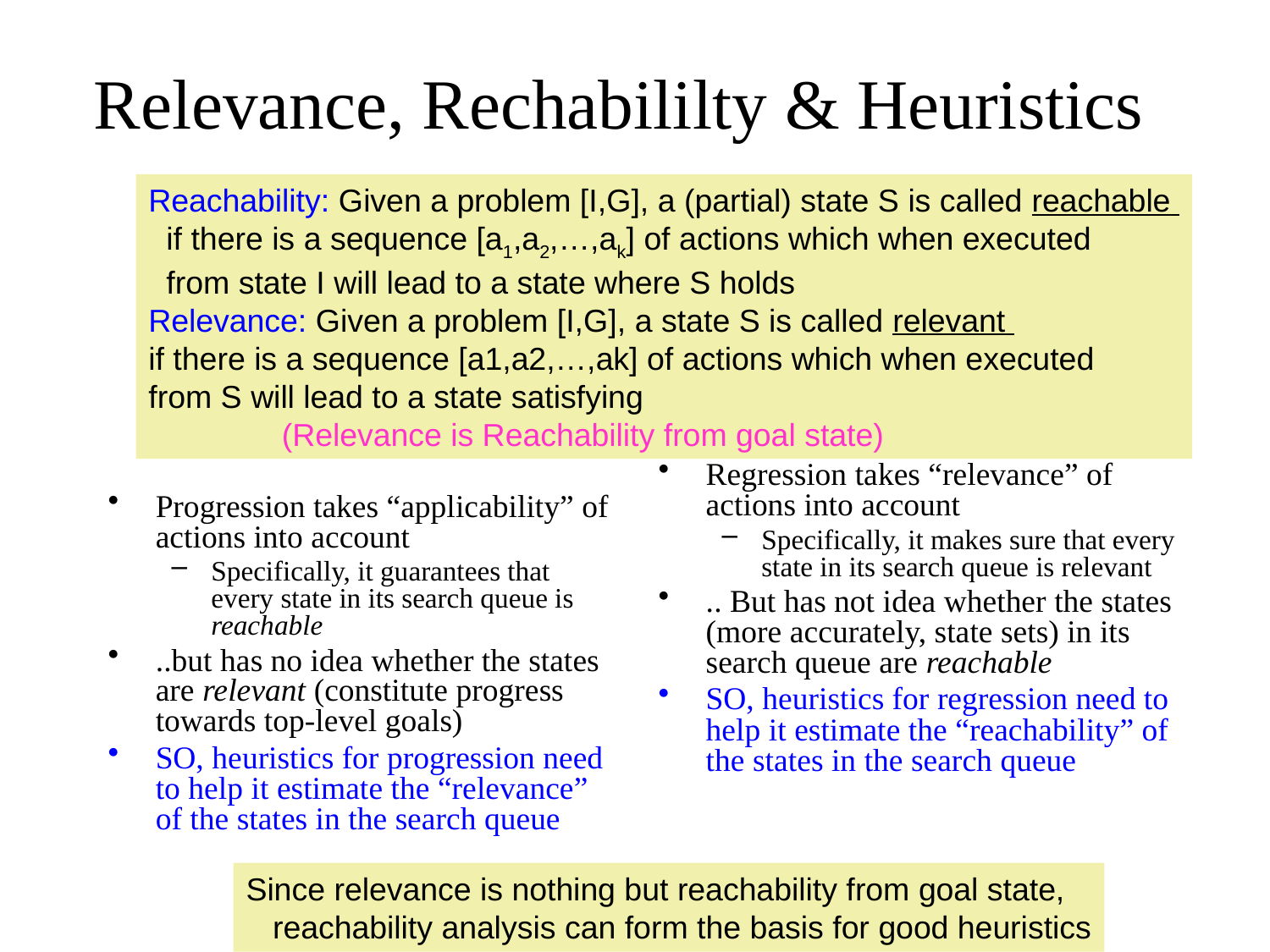

# Relevance, Rechabililty & Heuristics
Reachability: Given a problem [I,G], a (partial) state S is called reachable
  if there is a sequence [a1,a2,…,ak] of actions which when executed
  from state I will lead to a state where S holds
Relevance: Given a problem [I,G], a state S is called relevant
if there is a sequence [a1,a2,…,ak] of actions which when executed
from S will lead to a state satisfying
               (Relevance is Reachability from goal state)
Regression takes “relevance” of actions into account
Specifically, it makes sure that every state in its search queue is relevant
.. But has not idea whether the states (more accurately, state sets) in its search queue are reachable
SO, heuristics for regression need to help it estimate the “reachability” of the states in the search queue
Progression takes “applicability” of actions into account
Specifically, it guarantees that every state in its search queue is reachable
..but has no idea whether the states are relevant (constitute progress towards top-level goals)
SO, heuristics for progression need to help it estimate the “relevance” of the states in the search queue
Since relevance is nothing but reachability from goal state,
   reachability analysis can form the basis for good heuristics